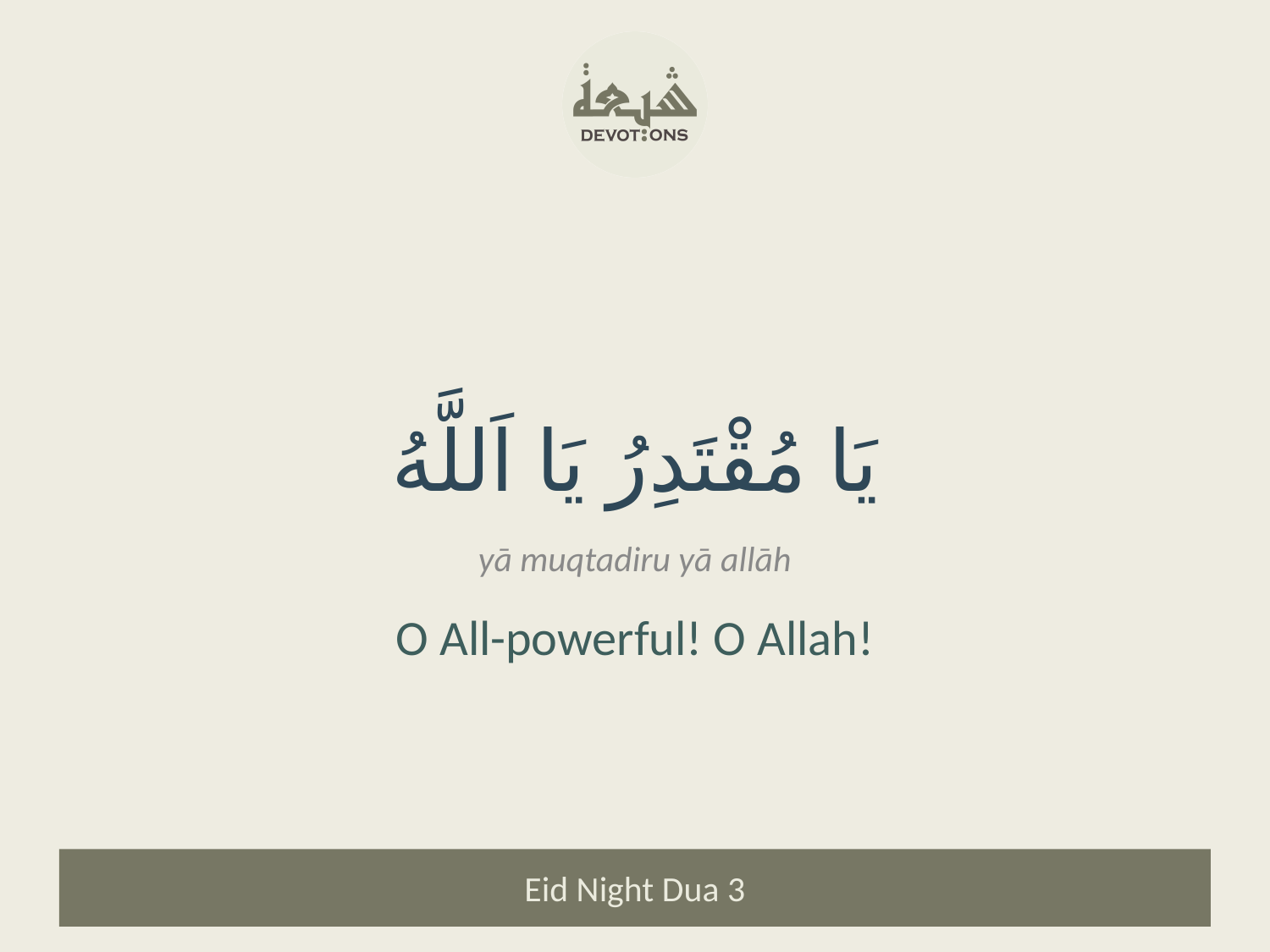

يَا مُقْتَدِرُ يَا اَللَّهُ
yā muqtadiru yā allāh
O All-powerful! O Allah!
Eid Night Dua 3